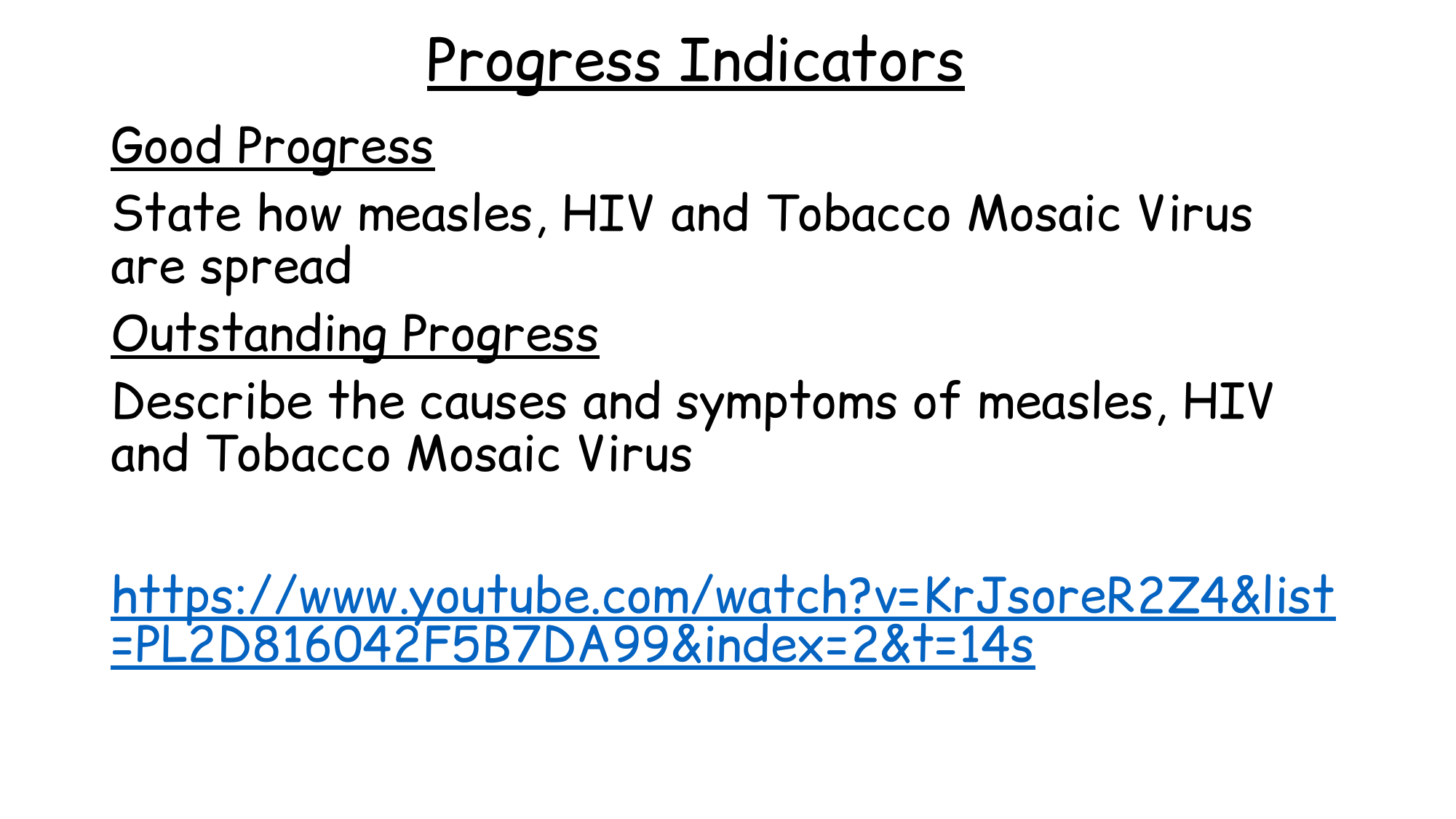

# Progress Indicators
Good Progress
State how measles, HIV and Tobacco Mosaic Virus are spread
Outstanding Progress
Describe the causes and symptoms of measles, HIV and Tobacco Mosaic Virus

https://www.youtube.com/watch?v=KrJsoreR2Z4&list=PL2D816042F5B7DA99&index=2&t=14s